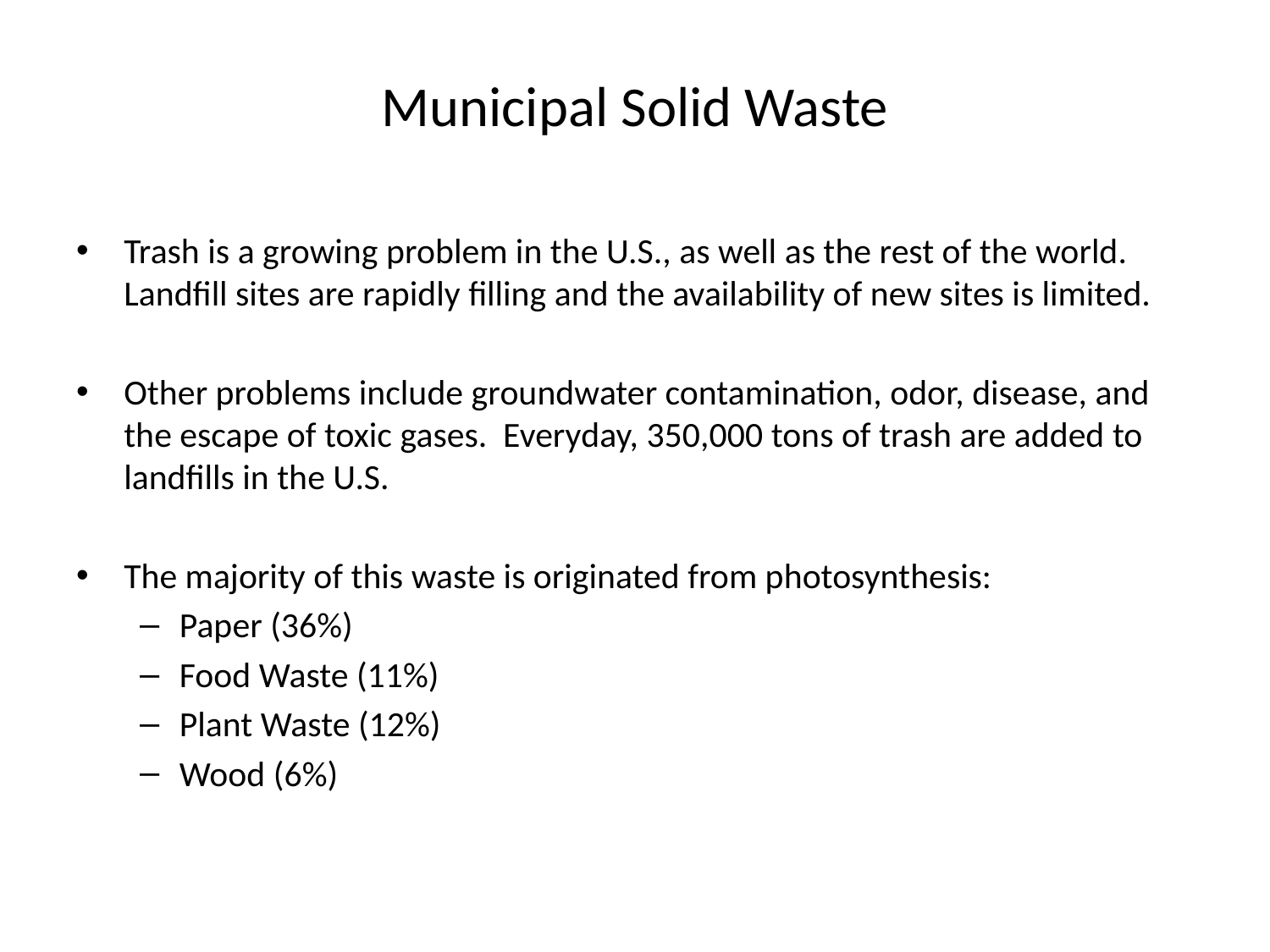

# Municipal Solid Waste
Trash is a growing problem in the U.S., as well as the rest of the world.  Landfill sites are rapidly filling and the availability of new sites is limited.

Other problems include groundwater contamination, odor, disease, and the escape of toxic gases.  Everyday, 350,000 tons of trash are added to landfills in the U.S.

The majority of this waste is originated from photosynthesis:
Paper (36%)
Food Waste (11%)
Plant Waste (12%)
Wood (6%)